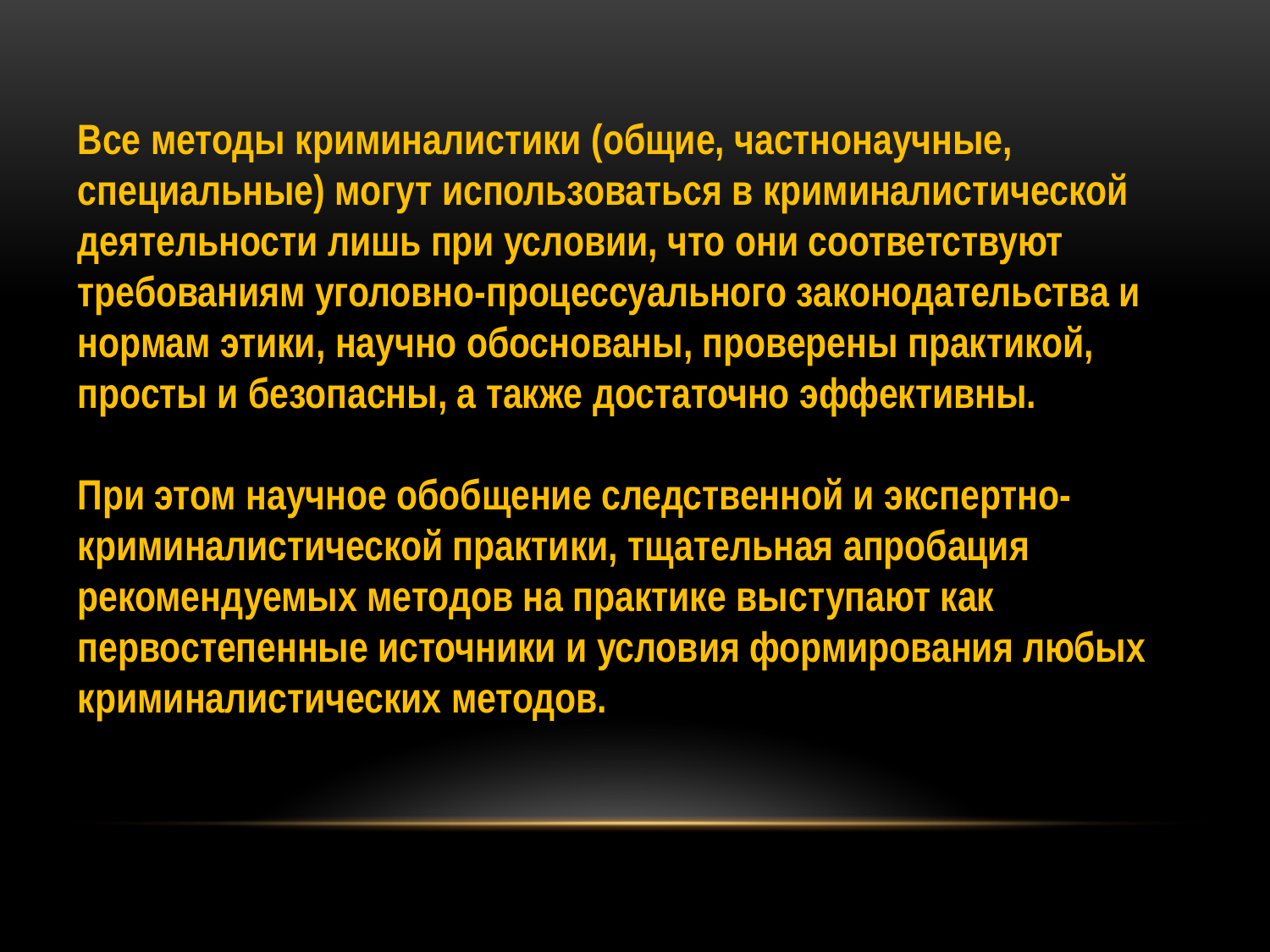

Все методы криминалистики (общие, частнонаучные, специальные) могут использоваться в криминалистической деятельности лишь при условии, что они соответствуют требованиям уголовно-процессуального законодательства и нормам этики, научно обоснованы, проверены практикой, просты и безопасны, а также достаточно эффективны.

При этом научное обобщение следственной и экспертно-криминалистической практики, тщательная апробация рекомендуемых методов на практике выступают как первостепенные источники и условия формирования любых криминалистических методов.